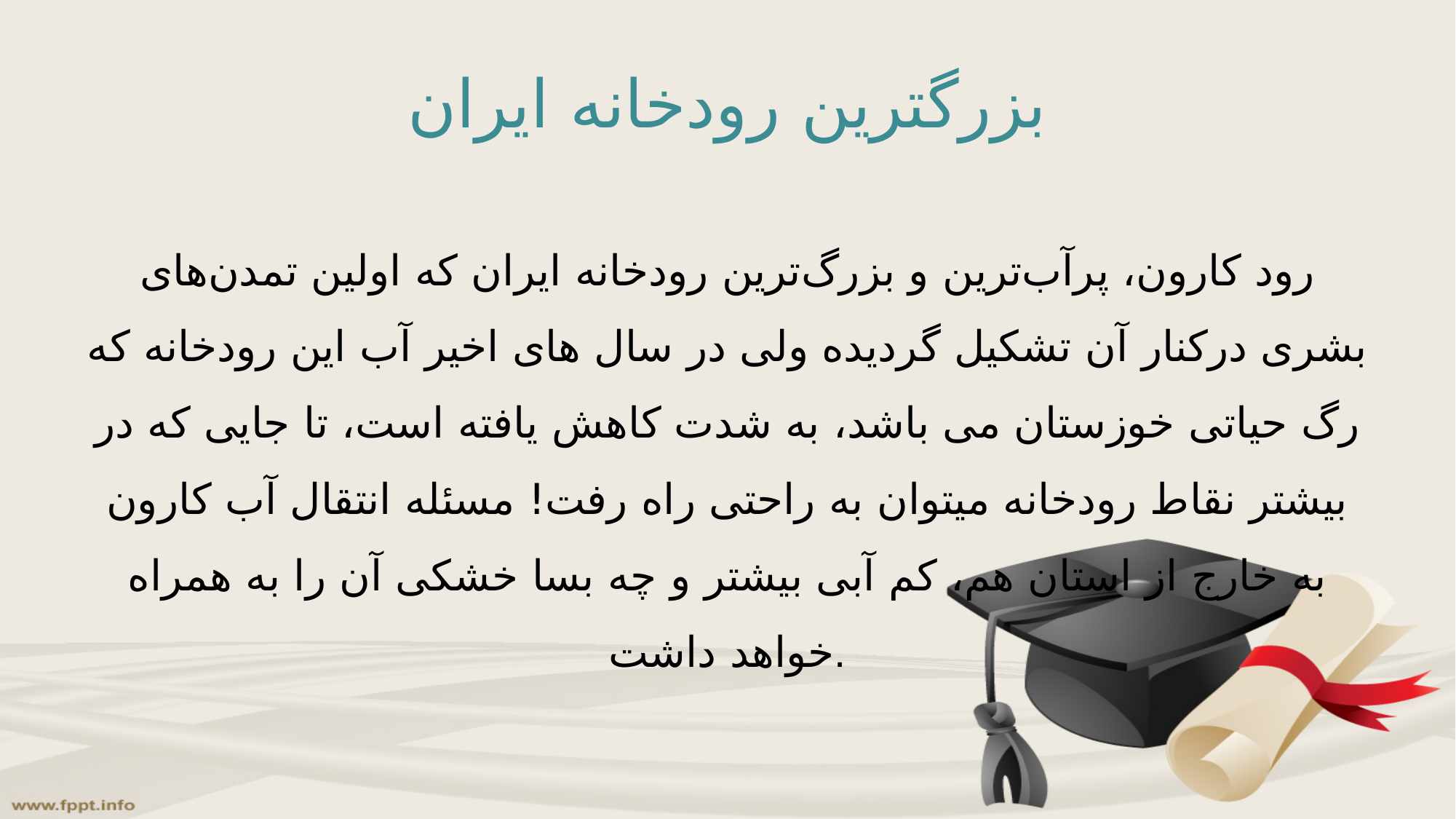

# بزرگترین رودخانه ایران
رود کارون، پرآب‌ترین و بزرگ‌ترین رودخانه ایران که اولین تمدن‌های بشری درکنار آن تشکیل گردیده ولی در سال های اخیر آب این رودخانه که رگ حیاتی خوزستان می باشد، به شدت کاهش یافته است، تا جایی که در بیشتر نقاط رودخانه میتوان به راحتی راه رفت! مسئله انتقال آب کارون به خارج از استان هم، کم آبی بیشتر و چه بسا خشکی آن را به همراه خواهد داشت.